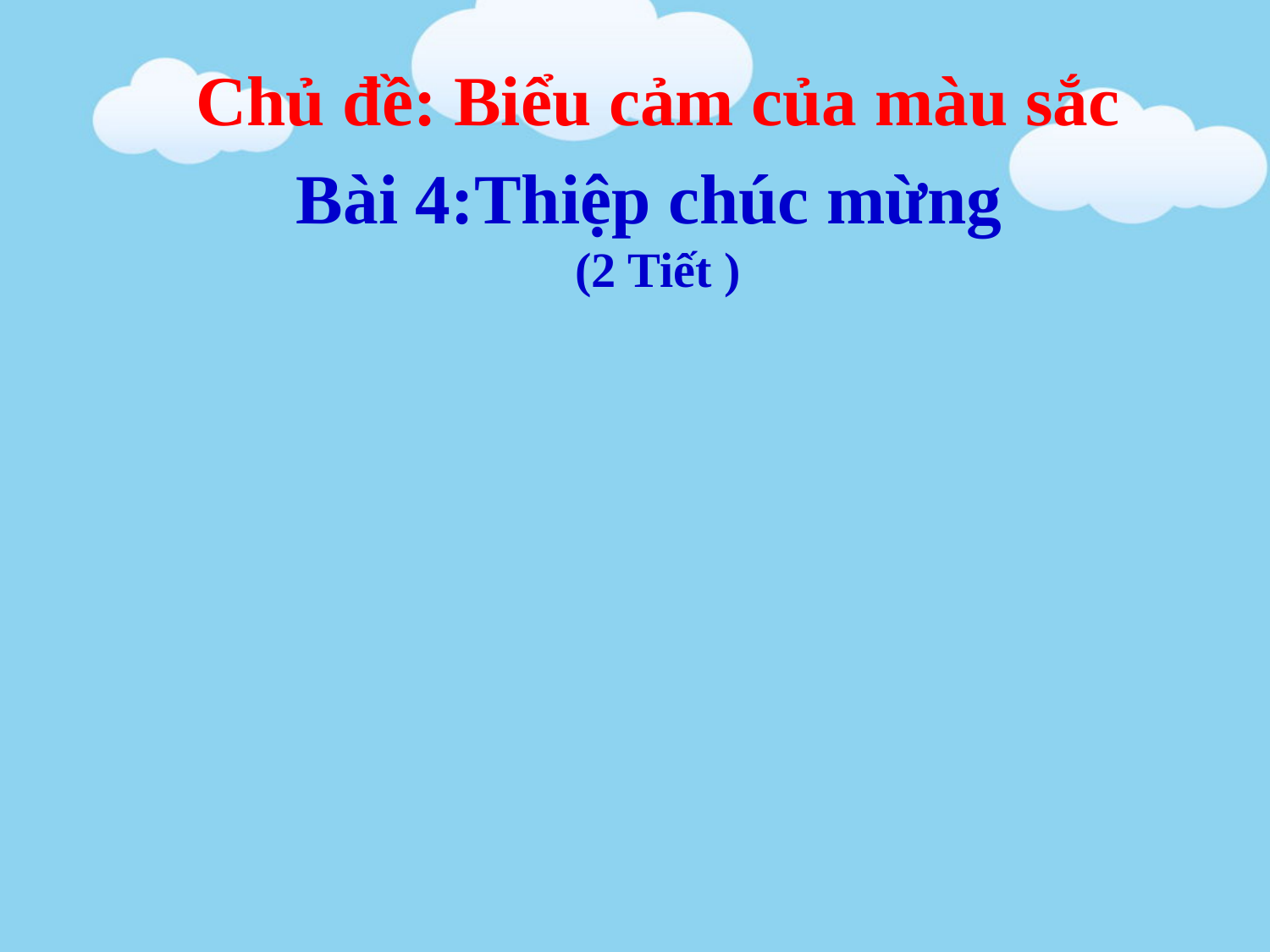

Chủ đề: Biểu cảm của màu sắc
Bài 4:Thiệp chúc mừng
(2 Tiết )